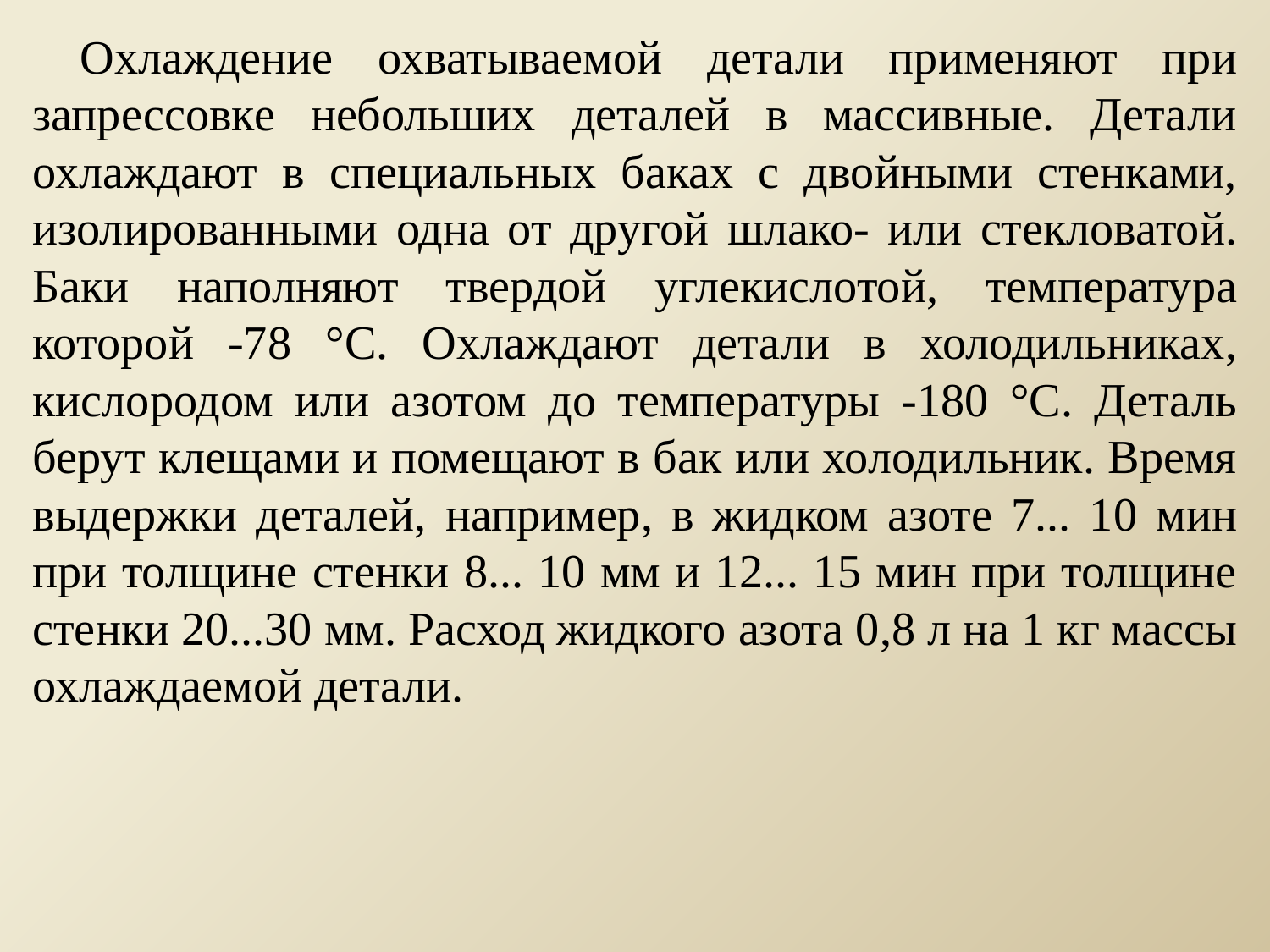

Охлаждение охватываемой детали применяют при запрессовке небольших деталей в массивные. Детали охлаждают в специальных баках с двойными стенками, изолированными одна от другой шлако- или стекловатой. Баки наполняют твердой углекислотой, температура которой -78 °С. Охлаждают детали в холодильниках, кислородом или азотом до температуры -180 °С. Деталь берут клещами и помещают в бак или холодильник. Время выдержки дета­лей, например, в жидком азоте 7... 10 мин при толщине стенки 8... 10 мм и 12... 15 мин при толщине стенки 20...30 мм. Расход жидкого азота 0,8 л на 1 кг массы охлаждаемой детали.